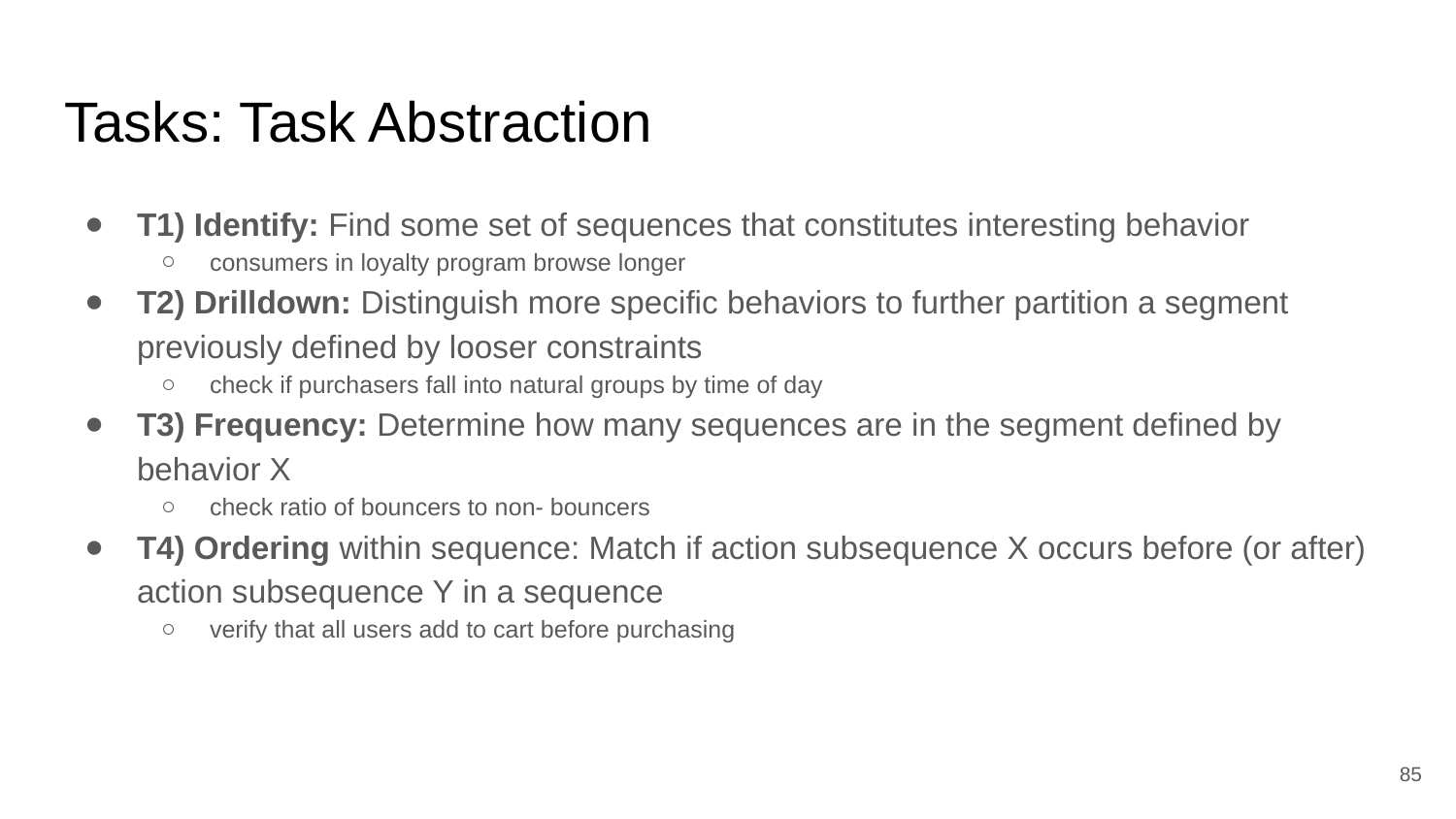

# Tasks: Task Abstraction
T1) Identify: Find some set of sequences that constitutes interesting behavior
consumers in loyalty program browse longer
T2) Drilldown: Distinguish more specific behaviors to further partition a segment previously defined by looser constraints
check if purchasers fall into natural groups by time of day
T3) Frequency: Determine how many sequences are in the segment defined by behavior X
check ratio of bouncers to non- bouncers
T4) Ordering within sequence: Match if action subsequence X occurs before (or after) action subsequence Y in a sequence
verify that all users add to cart before purchasing

85